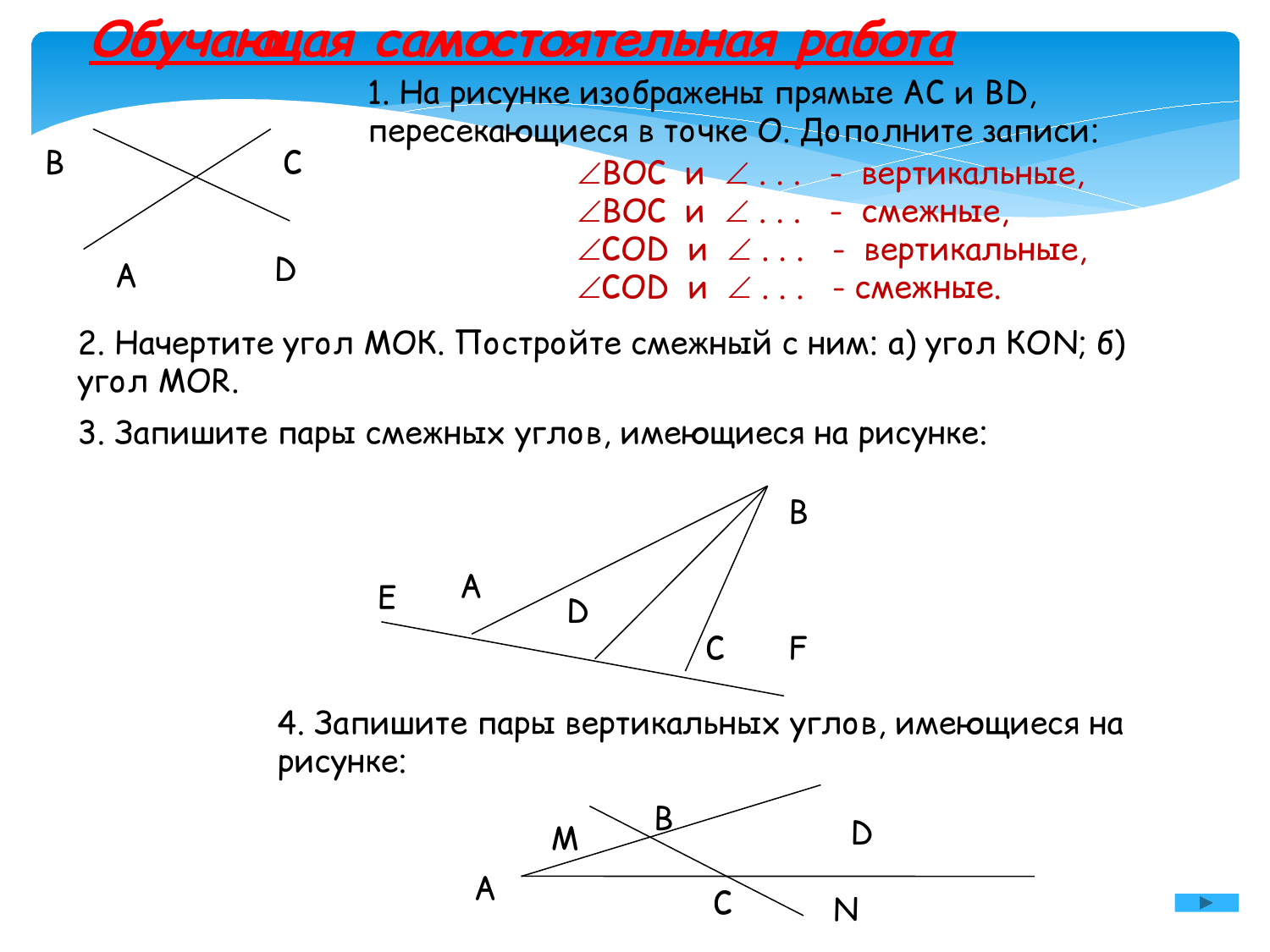

Обучающая самостоятельная работа
1. На рисунке изображены прямые АС и ВD, пересекающиеся в точке О. Дополните записи:
∠ВОС  и  ∠ . . .   -  вертикальные,
∠ВОС  и  ∠ . . .   -  смежные,
∠СОD  и  ∠ . . .   -  вертикальные,
∠СОD  и  ∠ . . .   - смежные.

В
С
D
А
2. Начертите угол МОК. Постройте смежный с ним: а) угол КОN; б) угол MOR.
3. Запишите пары смежных углов, имеющиеся на рисунке:

В
А
Е
D

C
F
4. Запишите пары вертикальных углов, имеющиеся на рисунке:

В
D
М
А

С
N